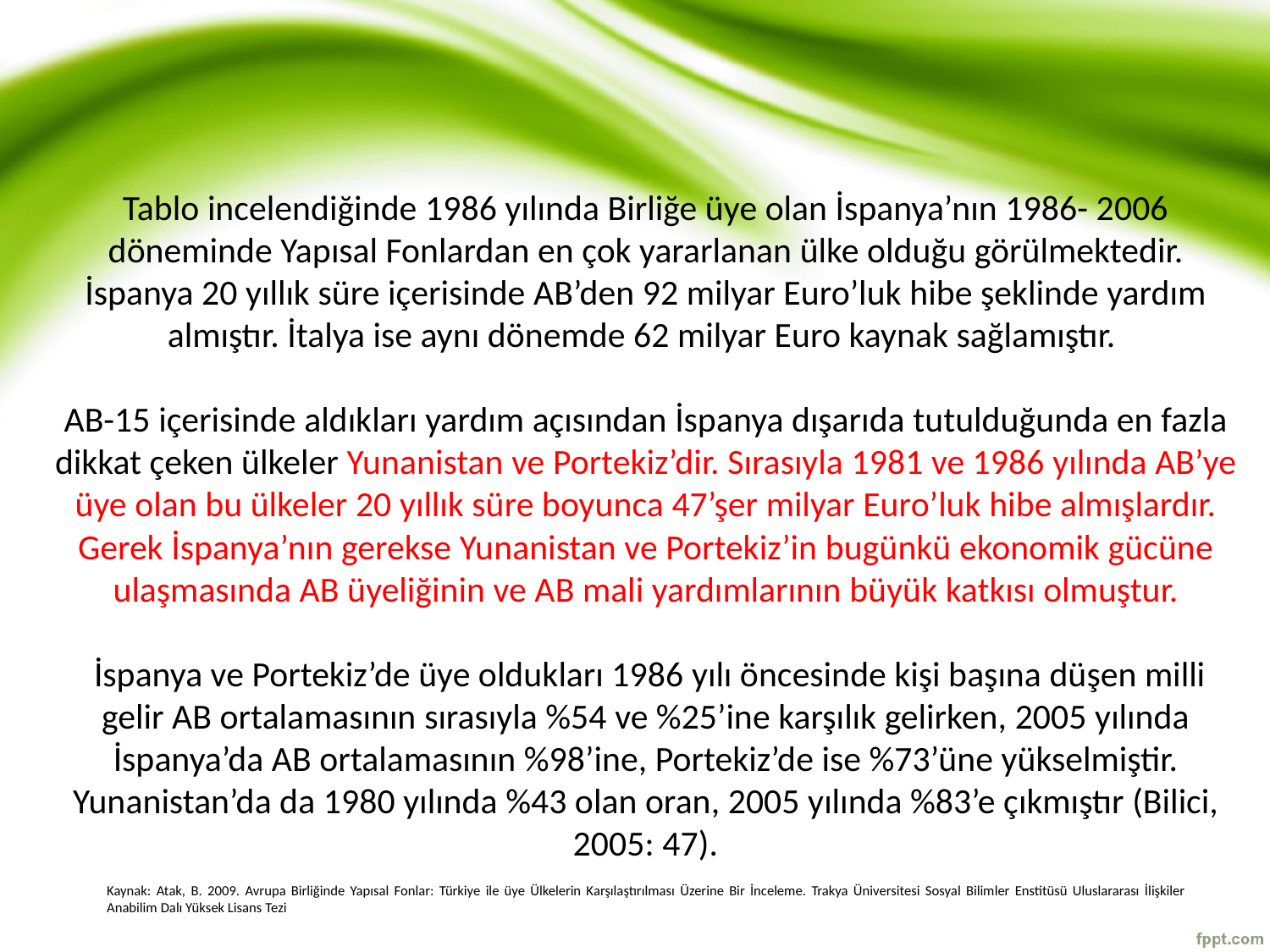

Tablo incelendiğinde 1986 yılında Birliğe üye olan İspanya’nın 1986- 2006 döneminde Yapısal Fonlardan en çok yararlanan ülke olduğu görülmektedir. İspanya 20 yıllık süre içerisinde AB’den 92 milyar Euro’luk hibe şeklinde yardım almıştır. İtalya ise aynı dönemde 62 milyar Euro kaynak sağlamıştır.

AB-15 içerisinde aldıkları yardım açısından İspanya dışarıda tutulduğunda en fazla dikkat çeken ülkeler Yunanistan ve Portekiz’dir. Sırasıyla 1981 ve 1986 yılında AB’ye üye olan bu ülkeler 20 yıllık süre boyunca 47’şer milyar Euro’luk hibe almışlardır. Gerek İspanya’nın gerekse Yunanistan ve Portekiz’in bugünkü ekonomik gücüne ulaşmasında AB üyeliğinin ve AB mali yardımlarının büyük katkısı olmuştur.

 İspanya ve Portekiz’de üye oldukları 1986 yılı öncesinde kişi başına düşen milli gelir AB ortalamasının sırasıyla %54 ve %25’ine karşılık gelirken, 2005 yılında İspanya’da AB ortalamasının %98’ine, Portekiz’de ise %73’üne yükselmiştir. Yunanistan’da da 1980 yılında %43 olan oran, 2005 yılında %83’e çıkmıştır (Bilici, 2005: 47).
Kaynak: Atak, B. 2009. Avrupa Birliğinde Yapısal Fonlar: Türkiye ile üye Ülkelerin Karşılaştırılması Üzerine Bir İnceleme. Trakya Üniversitesi Sosyal Bilimler Enstitüsü Uluslararası İlişkiler Anabilim Dalı Yüksek Lisans Tezi